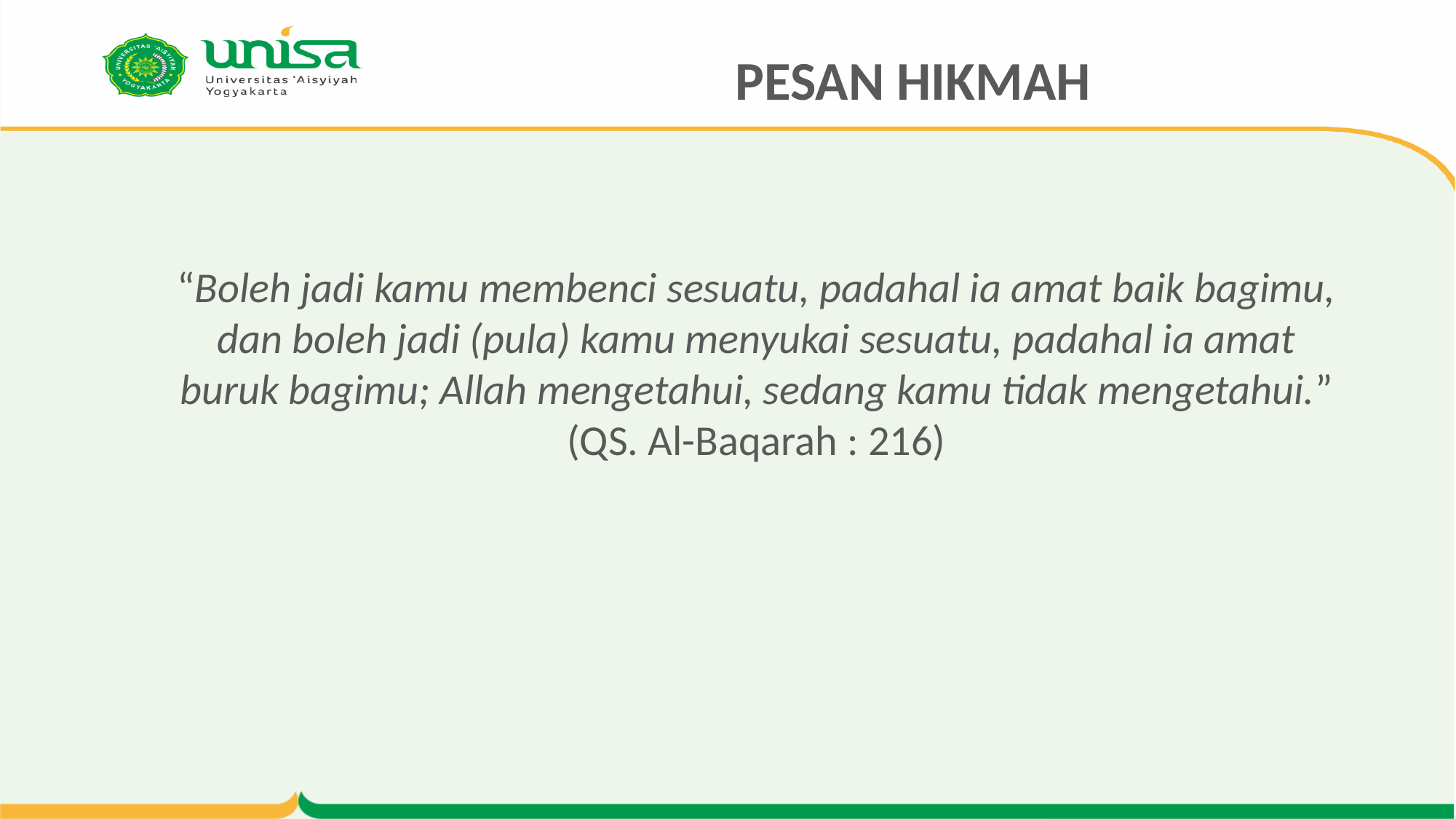

# PESAN HIKMAH
“Boleh jadi kamu membenci sesuatu, padahal ia amat baik bagimu, dan boleh jadi (pula) kamu menyukai sesuatu, padahal ia amat buruk bagimu; Allah mengetahui, sedang kamu tidak mengetahui.” (QS. Al-Baqarah : 216)